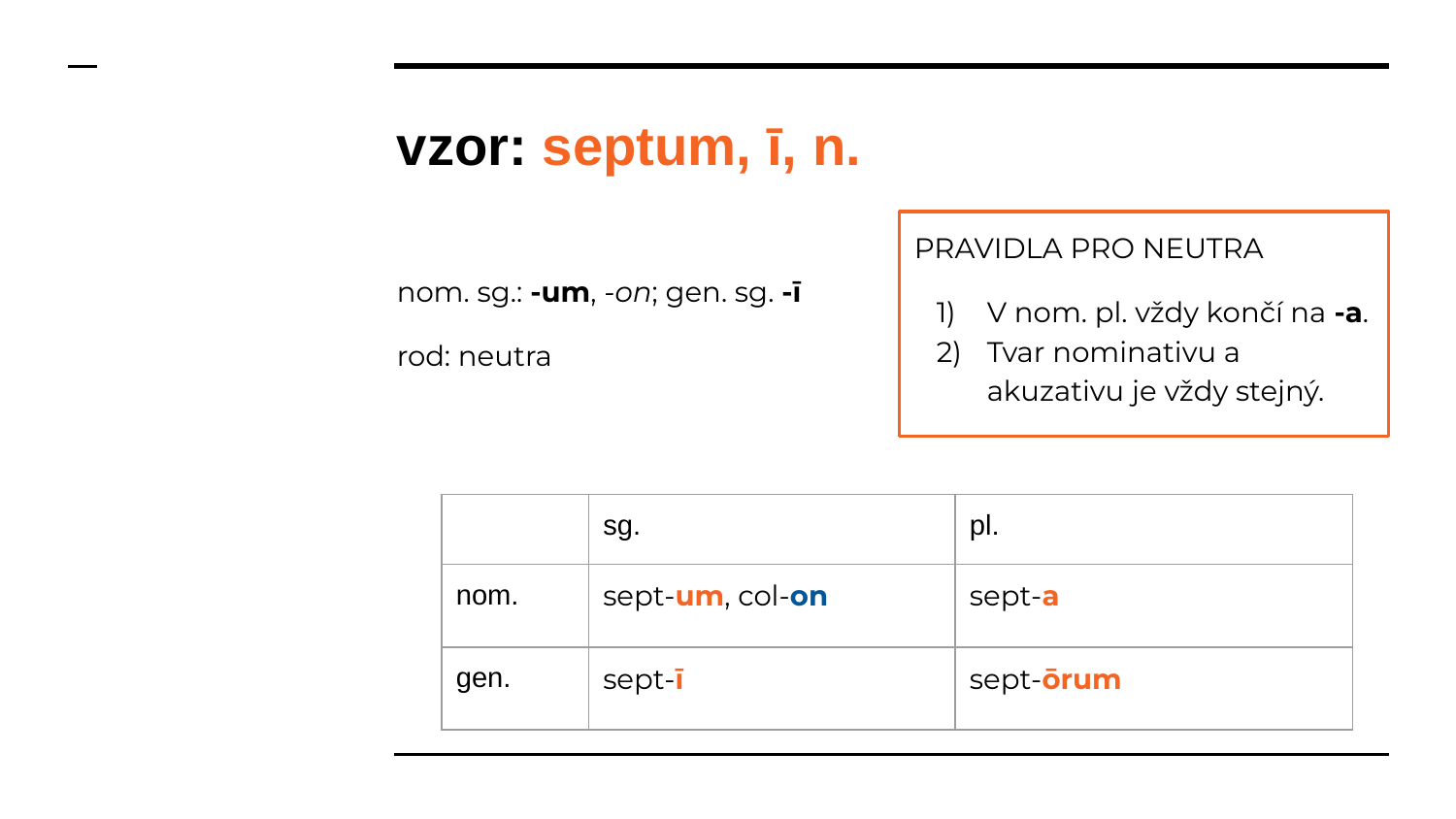

# vzor: septum, ī, n.
PRAVIDLA PRO NEUTRA
V nom. pl. vždy končí na -a.
Tvar nominativu a akuzativu je vždy stejný.
nom. sg.: -um, -on; gen. sg. -ī
rod: neutra
|  | sg. | pl. |
| --- | --- | --- |
| nom. | sept-um, col-on | sept-a |
| gen. | sept-ī | sept-ōrum |